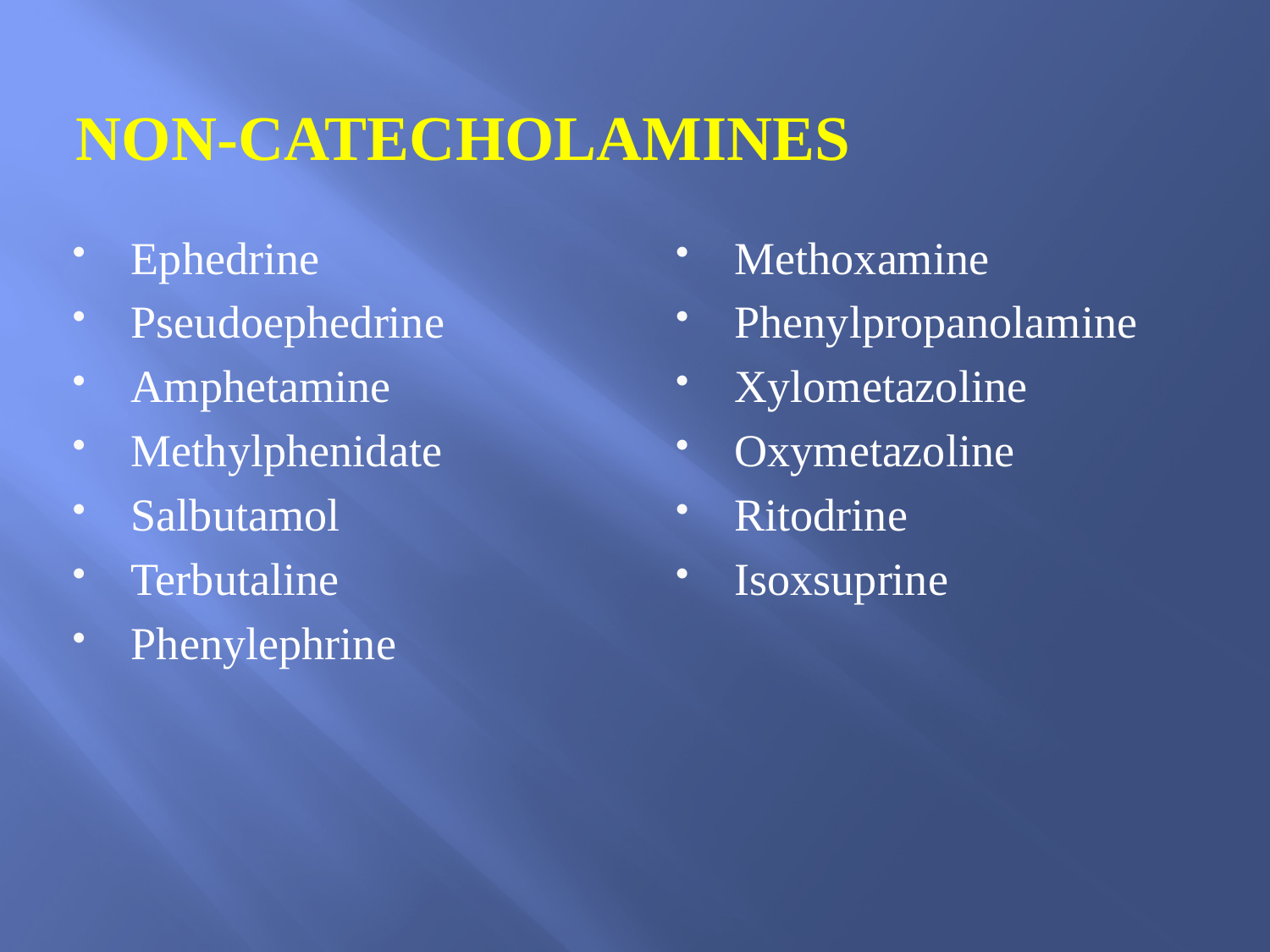

# NON-CATECHOLAMINES
Ephedrine
Pseudoephedrine
Amphetamine
Methylphenidate
Salbutamol
Terbutaline
Phenylephrine

Methoxamine
Phenylpropanolamine
Xylometazoline
Oxymetazoline
Ritodrine
Isoxsuprine